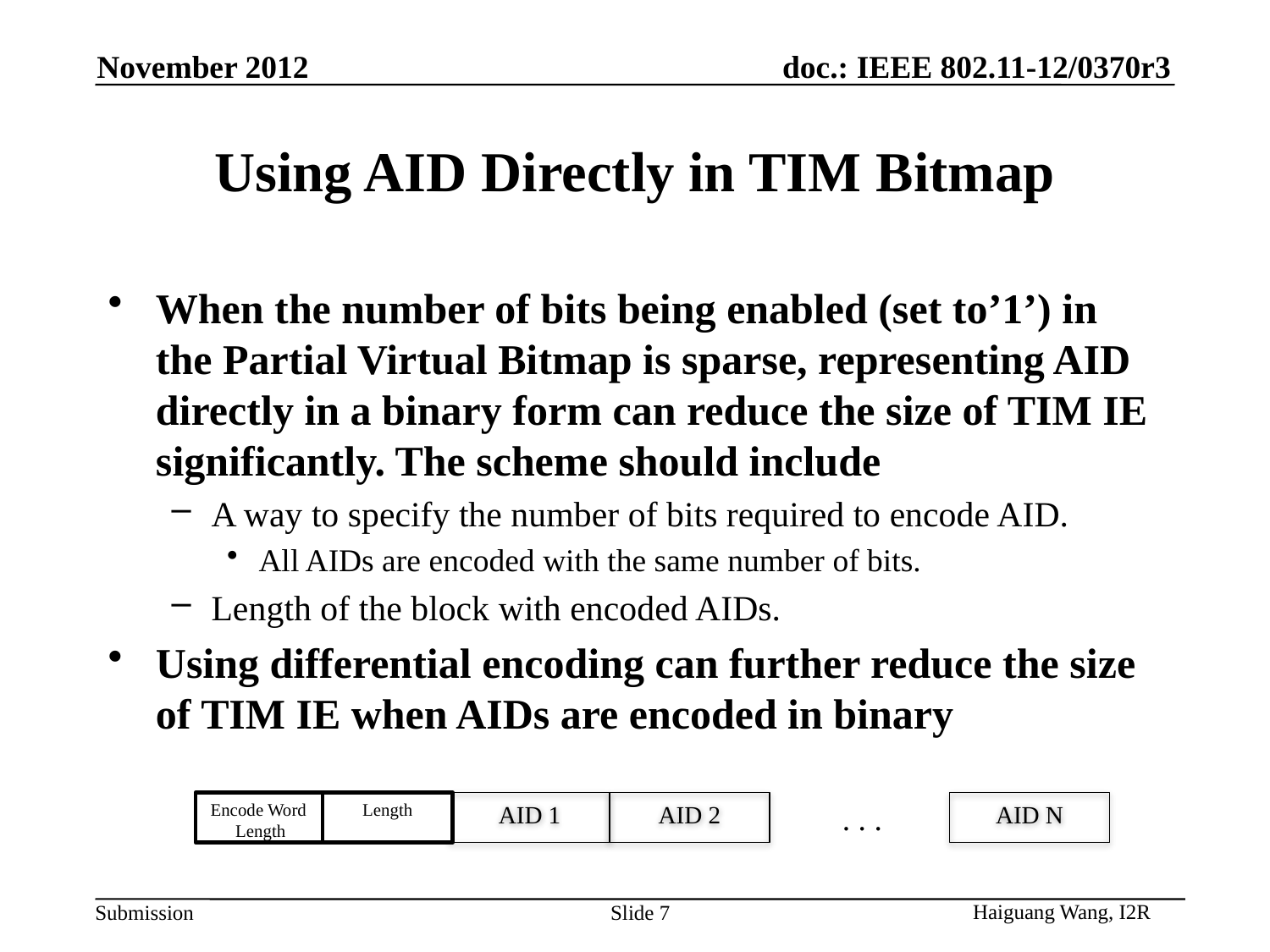

November 2012
# Using AID Directly in TIM Bitmap
When the number of bits being enabled (set to’1’) in the Partial Virtual Bitmap is sparse, representing AID directly in a binary form can reduce the size of TIM IE significantly. The scheme should include
A way to specify the number of bits required to encode AID.
All AIDs are encoded with the same number of bits.
Length of the block with encoded AIDs.
Using differential encoding can further reduce the size of TIM IE when AIDs are encoded in binary
Encode Word
Length
Length
AID 1
AID 2
. . .
AID N
Haiguang Wang, I2R
Slide 7